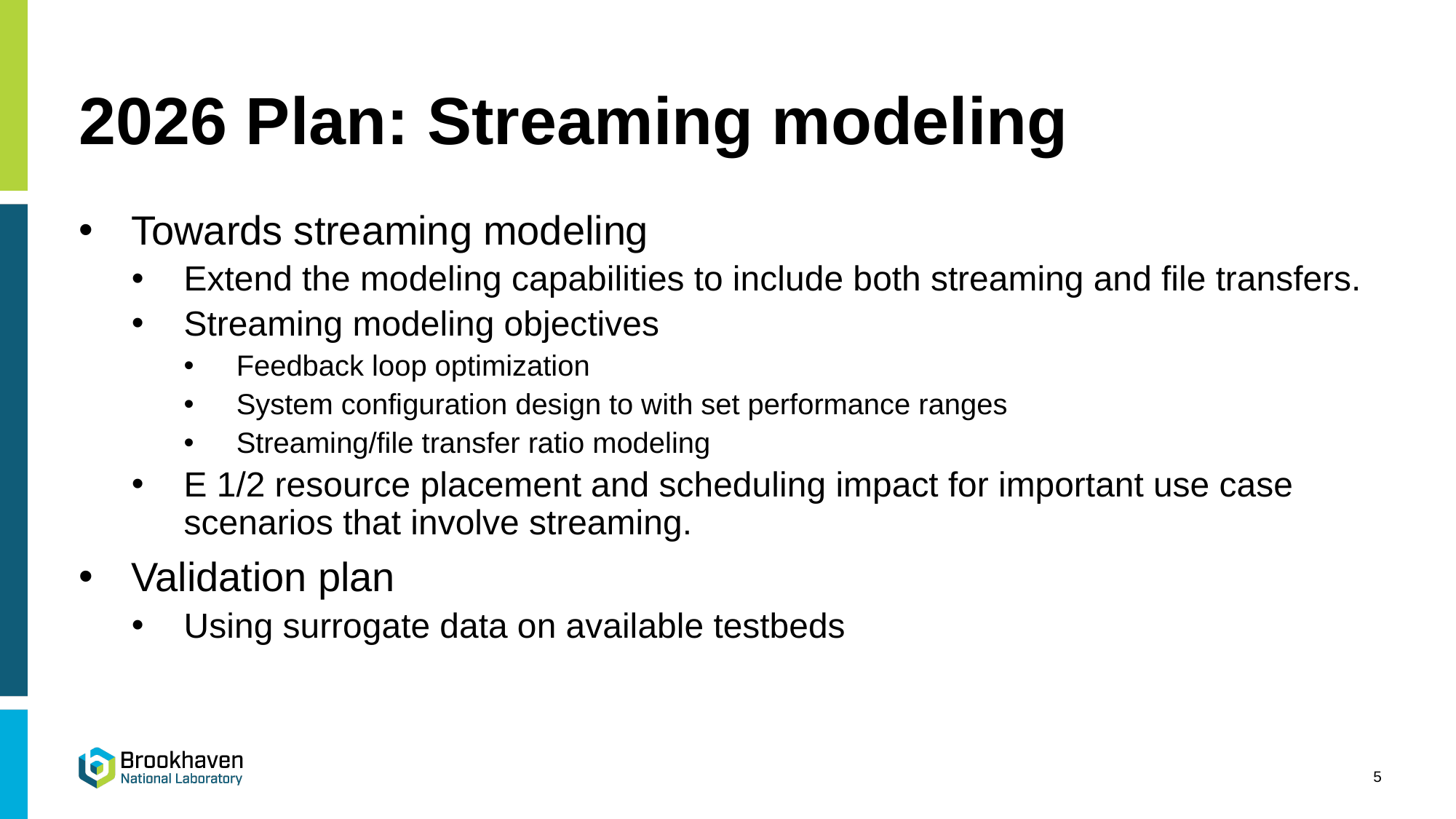

# 2026 Plan: Streaming modeling
Towards streaming modeling
Extend the modeling capabilities to include both streaming and file transfers.
Streaming modeling objectives
Feedback loop optimization
System configuration design to with set performance ranges
Streaming/file transfer ratio modeling
E 1/2 resource placement and scheduling impact for important use case scenarios that involve streaming.
Validation plan
Using surrogate data on available testbeds

5